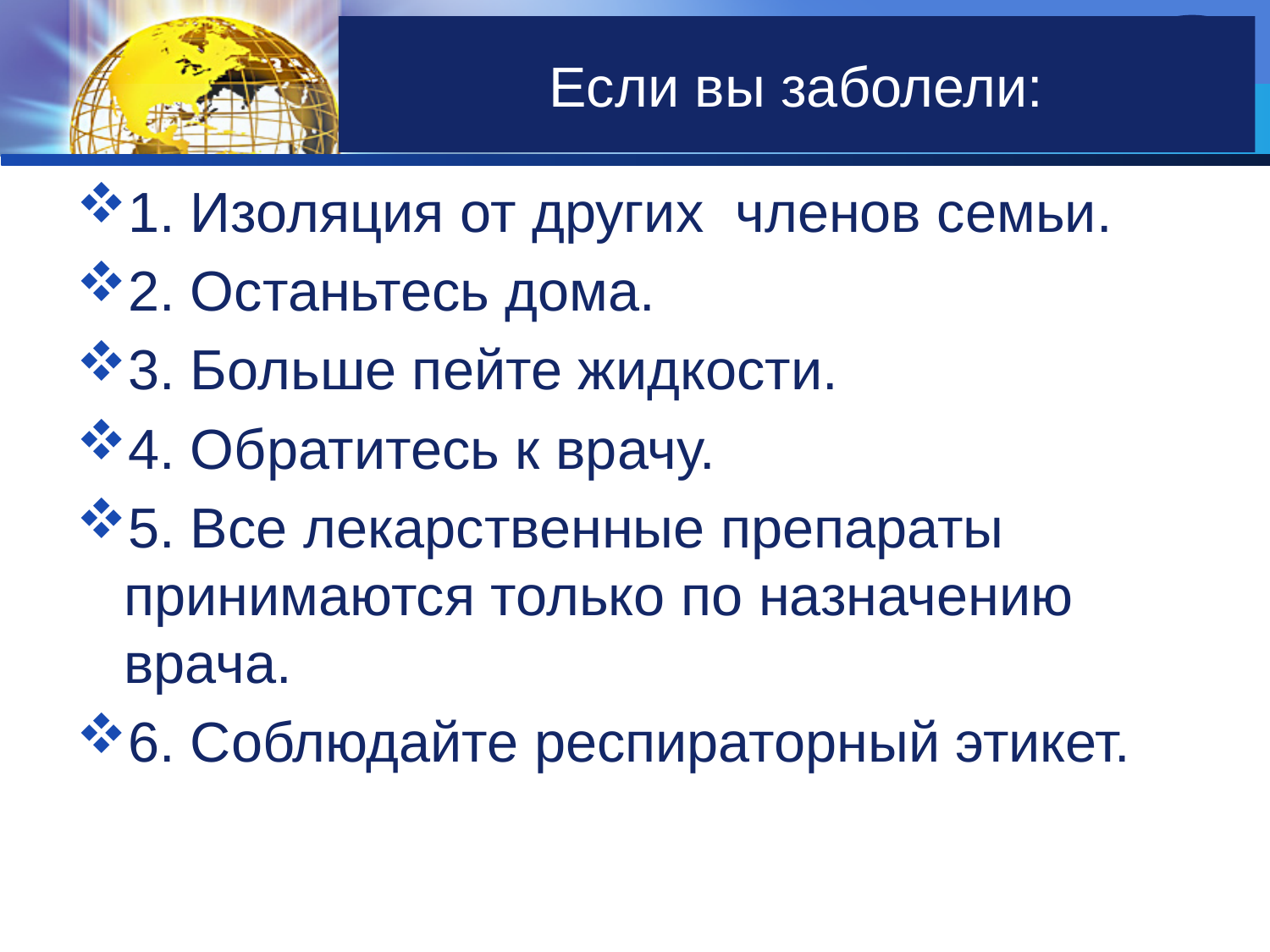

# Если вы заболели:
1. Изоляция от других  членов семьи.
2. Останьтесь дома.
3. Больше пейте жидкости.
4. Обратитесь к врачу.
5. Все лекарственные препараты принимаются только по назначению врача.
6. Соблюдайте респираторный этикет.